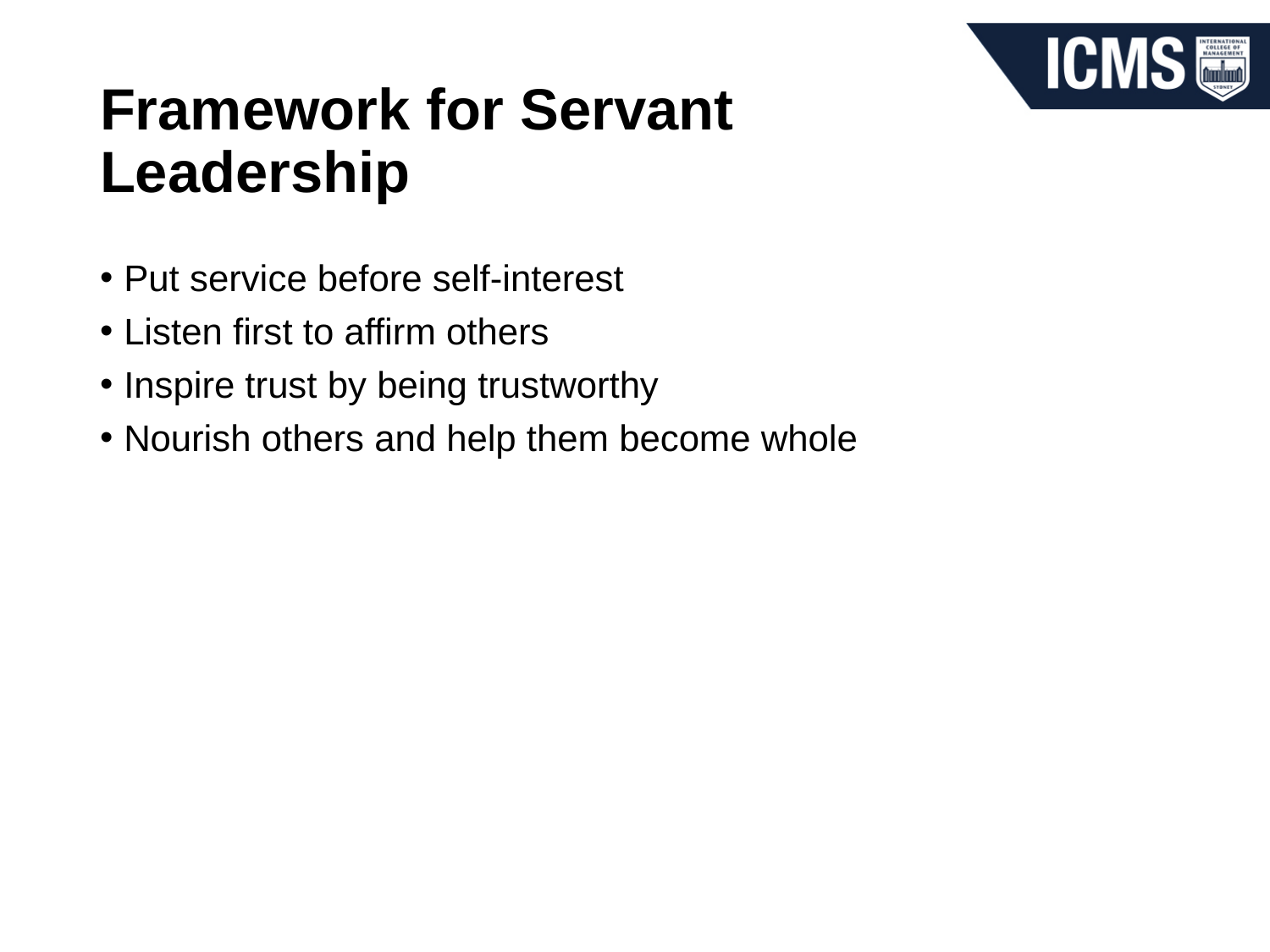

# Framework for Servant Leadership
Put service before self-interest
Listen first to affirm others
Inspire trust by being trustworthy
Nourish others and help them become whole